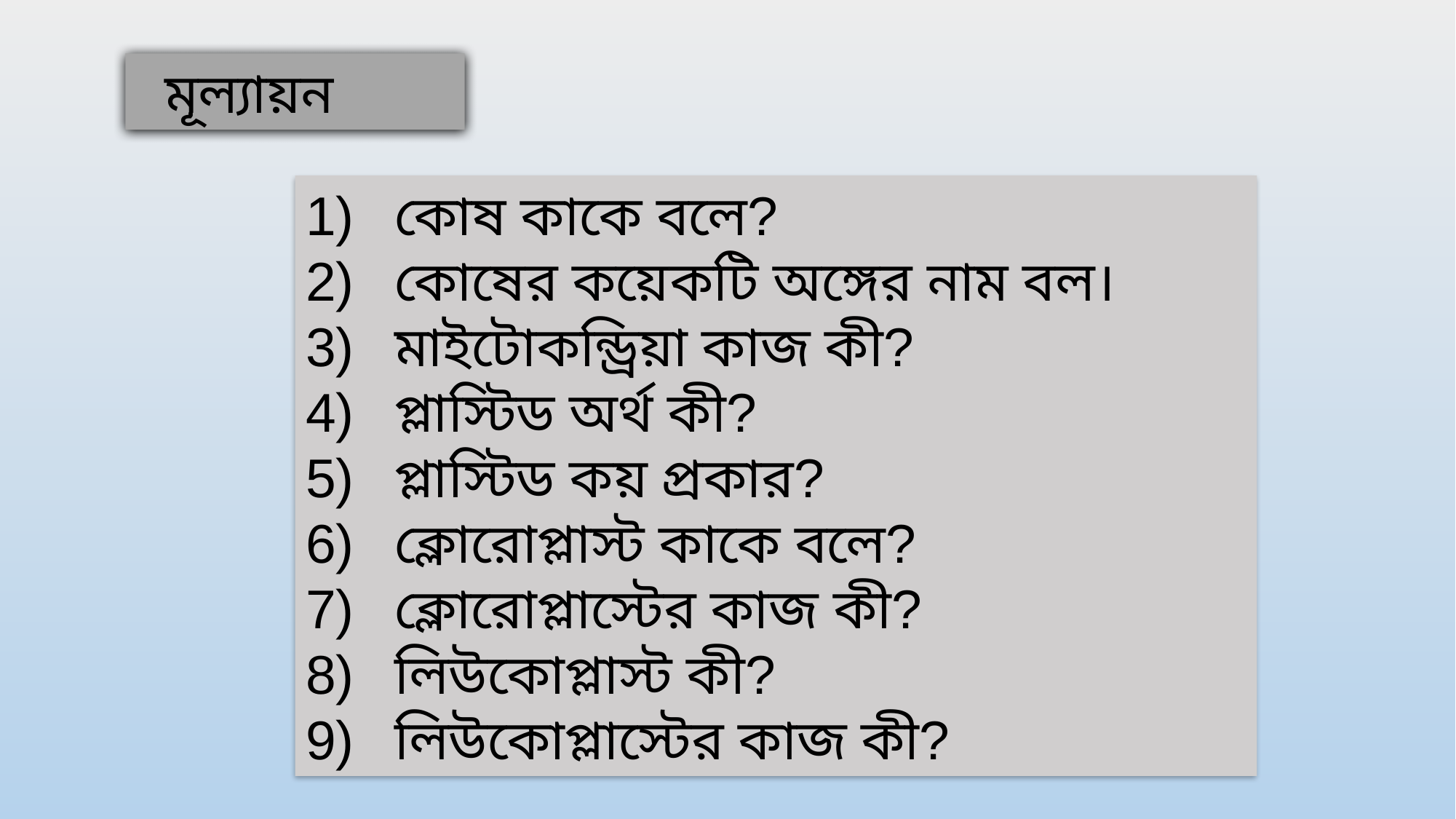

মূল্যায়ন
কোষ কাকে বলে?
কোষের কয়েকটি অঙ্গের নাম বল।
মাইটোকন্ড্রিয়া কাজ কী?
প্লাস্টিড অর্থ কী?
প্লাস্টিড কয় প্রকার?
ক্লোরোপ্লাস্ট কাকে বলে?
ক্লোরোপ্লাস্টের কাজ কী?
লিউকোপ্লাস্ট কী?
লিউকোপ্লাস্টের কাজ কী?